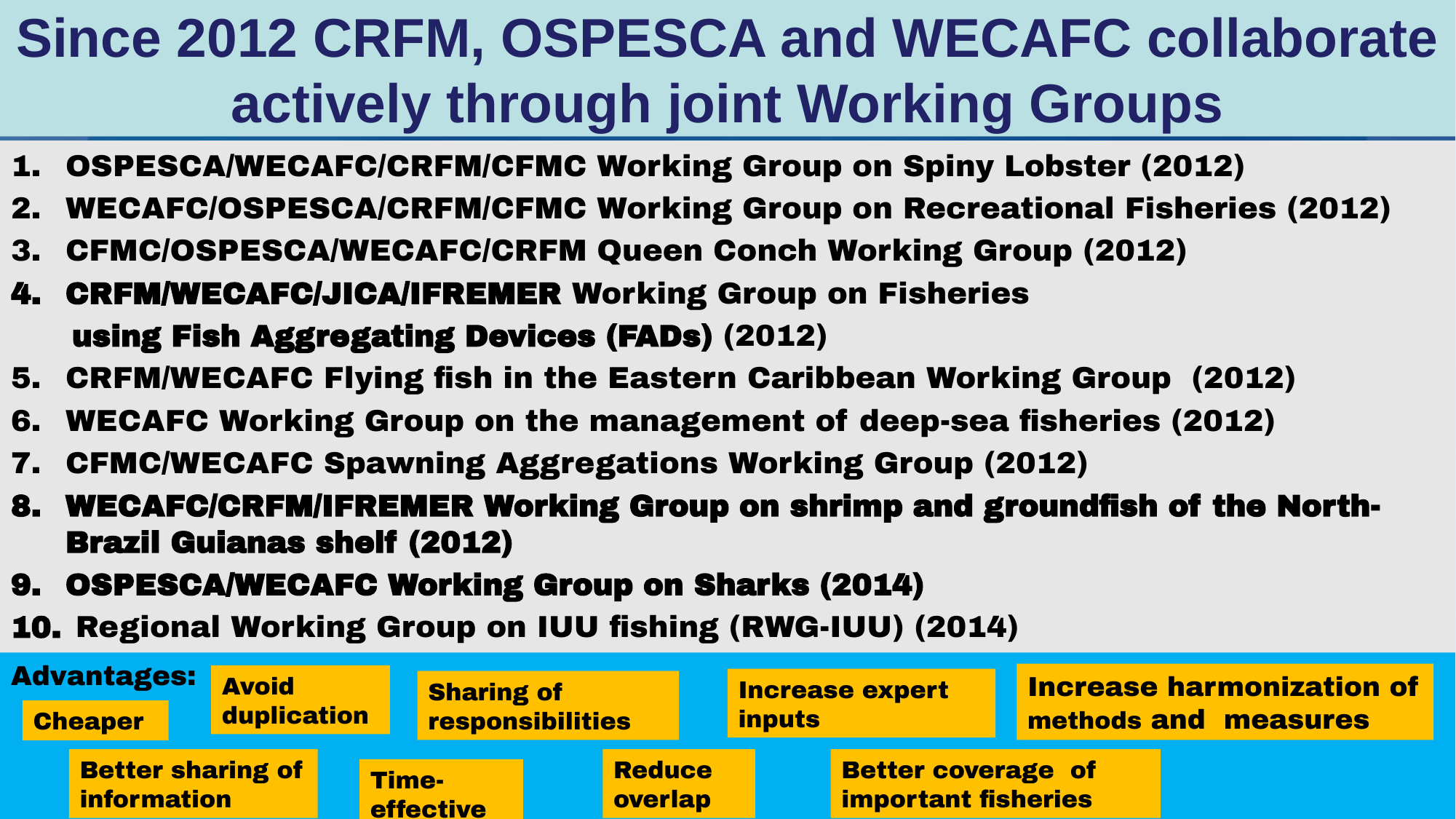

# Since 2012 CRFM, OSPESCA and WECAFC collaborate actively through joint Working Groups
OSPESCA/WECAFC/CRFM/CFMC Working Group on Spiny Lobster (2012)
WECAFC/OSPESCA/CRFM/CFMC Working Group on Recreational Fisheries (2012)
CFMC/OSPESCA/WECAFC/CRFM Queen Conch Working Group (2012)
CRFM/WECAFC/JICA/IFREMER Working Group on Fisheries
      using Fish Aggregating Devices (FADs) (2012)
CRFM/WECAFC Flying fish in the Eastern Caribbean Working Group  (2012)
WECAFC Working Group on the management of deep-sea fisheries (2012)
CFMC/WECAFC Spawning Aggregations Working Group (2012)
WECAFC/CRFM/IFREMER Working Group on shrimp and groundfish of the North-Brazil Guianas shelf (2012)
OSPESCA/WECAFC Working Group on Sharks (2014)
 Regional Working Group on IUU fishing (RWG-IUU) (2014)
Advantages:

Increase harmonization of methods and  measures
Avoid duplication
Increase expert inputs
Sharing of  responsibilities
Cheaper
Better sharing of information
Reduce overlap
Better coverage  of important fisheries
Time-effective